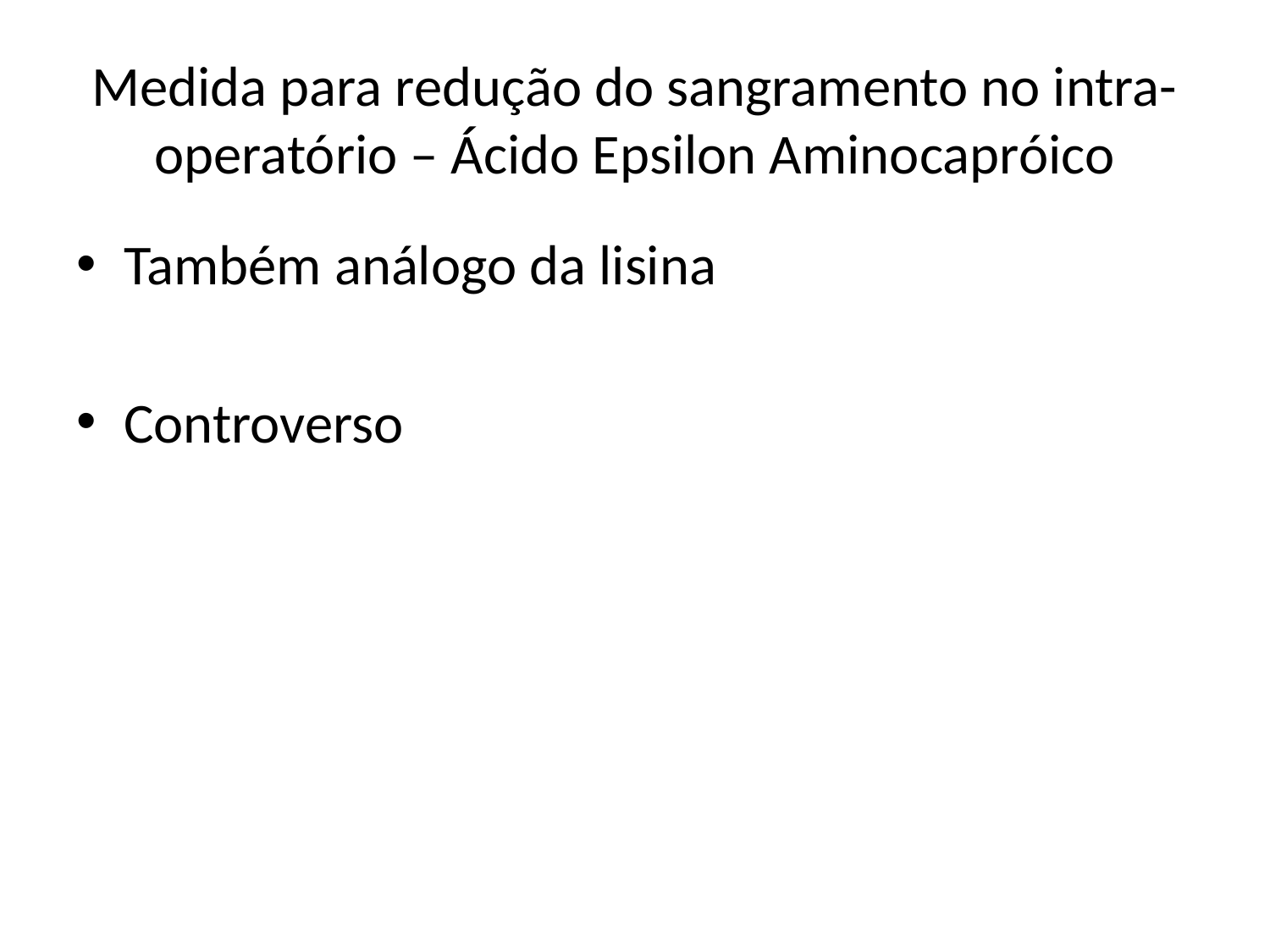

# Medida para redução do sangramento no intra-operatório – Ácido Epsilon Aminocapróico
Também análogo da lisina

Controverso